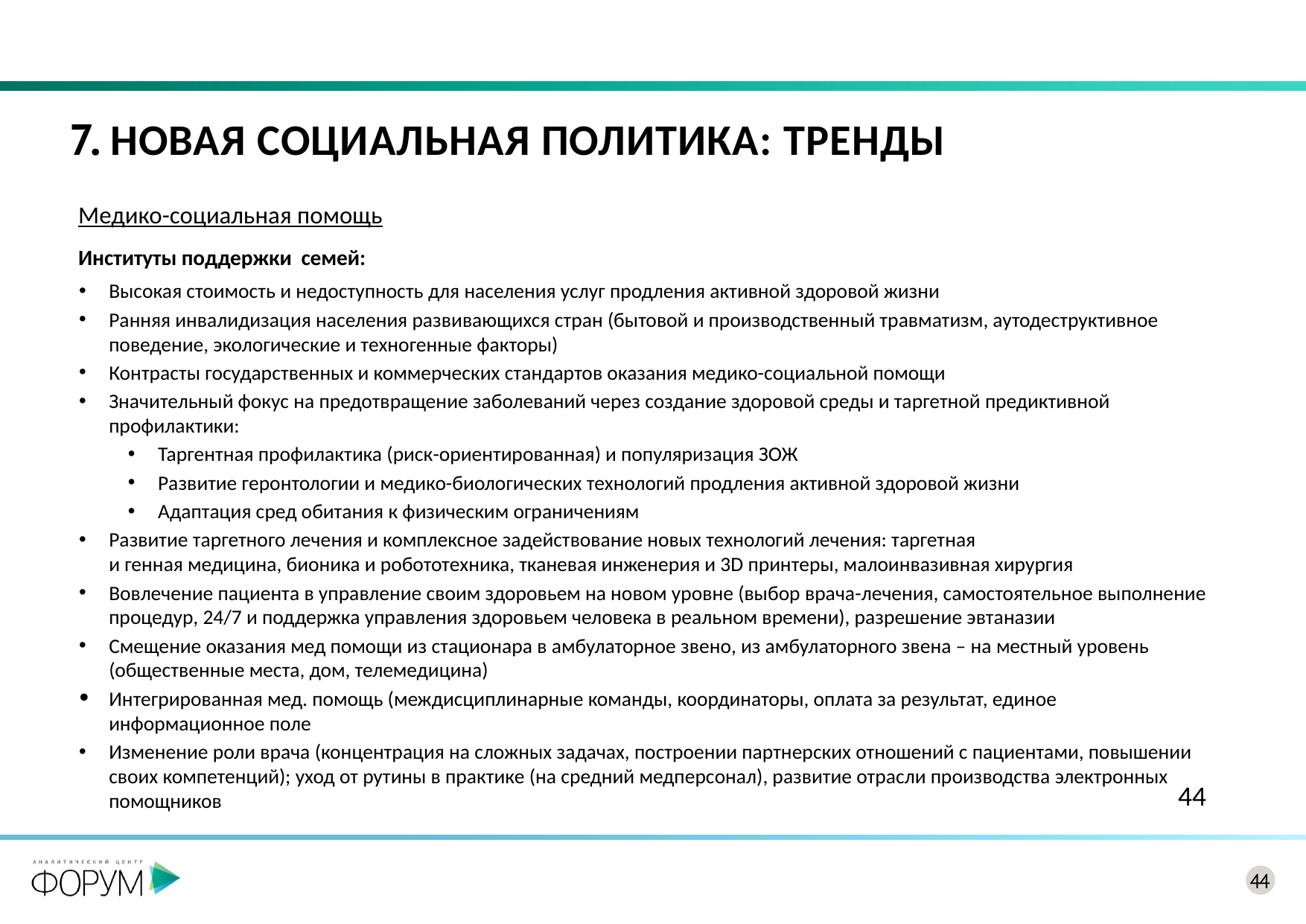

# 7. Новая социальная политика: тренды
Медико-социальная помощь
Институты поддержки  семей:
Высокая стоимость и недоступность для населения услуг продления активной здоровой жизни
Ранняя инвалидизация населения развивающихся стран (бытовой и производственный травматизм, аутодеструктивное поведение, экологические и техногенные факторы)
Контрасты государственных и коммерческих стандартов оказания медико-социальной помощи
Значительный фокус на предотвращение заболеваний через создание здоровой среды и таргетной предиктивной профилактики:
Таргентная профилактика (риск-ориентированная) и популяризация ЗОЖ
Развитие геронтологии и медико-биологических технологий продления активной здоровой жизни
Адаптация сред обитания к физическим ограничениям
Развитие таргетного лечения и комплексное задействование новых технологий лечения: таргетная
и генная медицина, бионика и робототехника, тканевая инженерия и 3D принтеры, малоинвазивная хирургия
Вовлечение пациента в управление своим здоровьем на новом уровне (выбор врача-лечения, самостоятельное выполнение процедур, 24/7 и поддержка управления здоровьем человека в реальном времени), разрешение эвтаназии
Смещение оказания мед помощи из стационара в амбулаторное звено, из амбулаторного звена – на местный уровень (общественные места, дом, телемедицина)
Интегрированная мед. помощь (междисциплинарные команды, координаторы, оплата за результат, единое информационное поле
Изменение роли врача (концентрация на сложных задачах, построении партнерских отношений с пациентами, повышении своих компетенций); уход от рутины в практике (на средний медперсонал), развитие отрасли производства электронных помощников
44